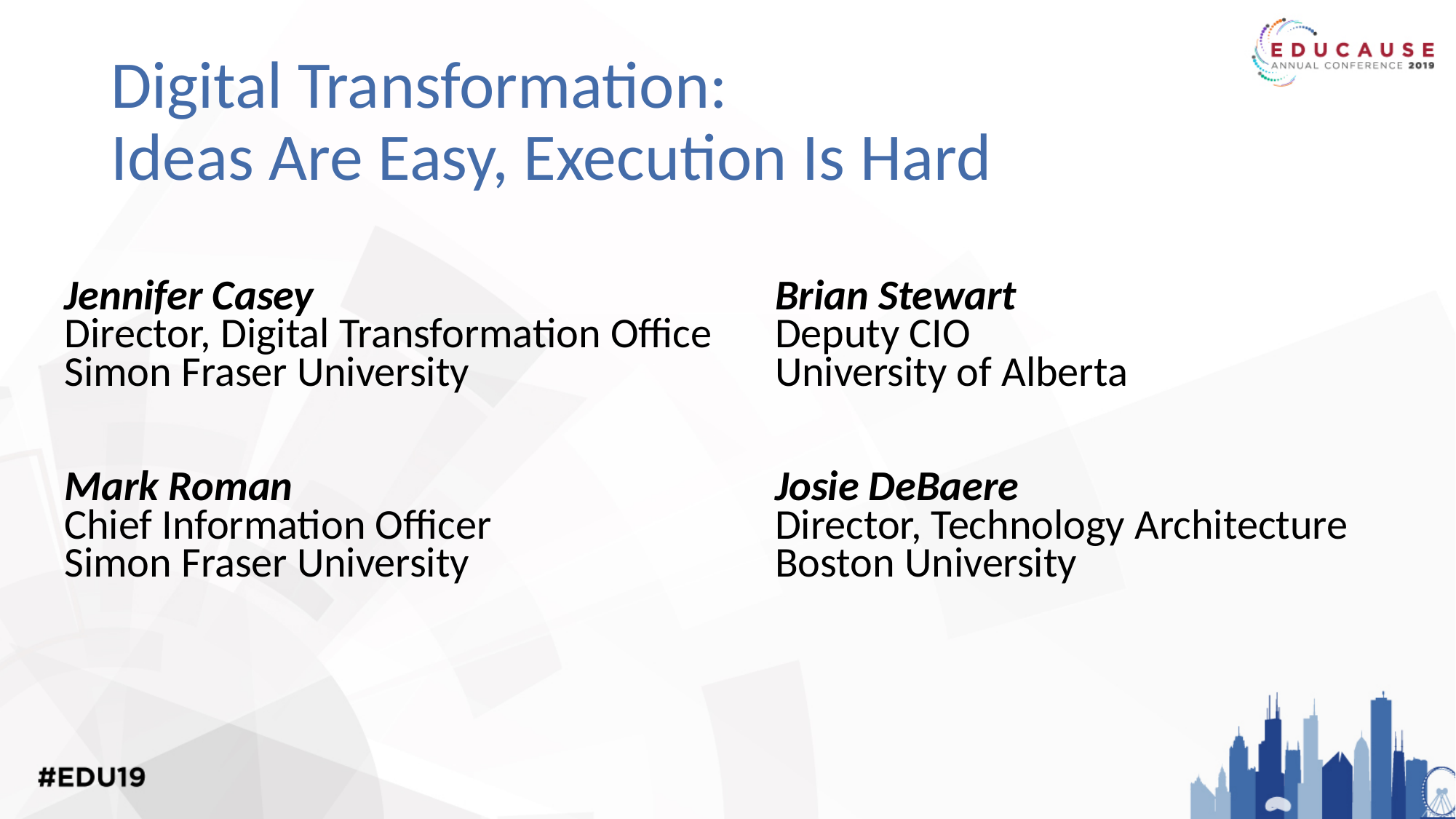

# Digital Transformation: Ideas Are Easy, Execution Is Hard
Jennifer Casey
Director, Digital Transformation Office
Simon Fraser University

Mark Roman
Chief Information Officer
Simon Fraser University

Brian Stewart
Deputy CIO
University of Alberta

Josie DeBaere
Director, Technology Architecture
Boston University